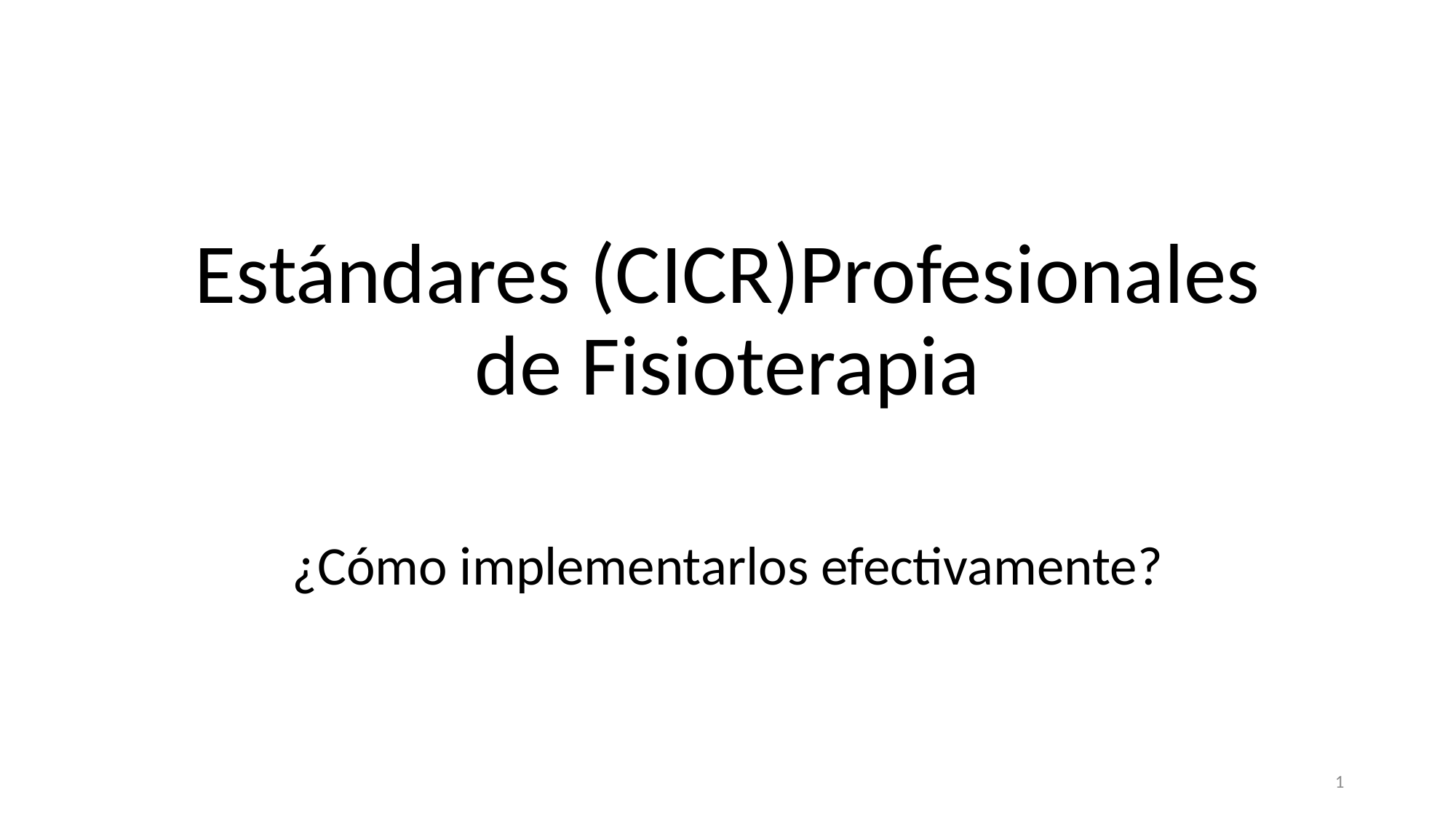

# Estándares (CICR)Profesionales de Fisioterapia
¿Cómo implementarlos efectivamente?
1